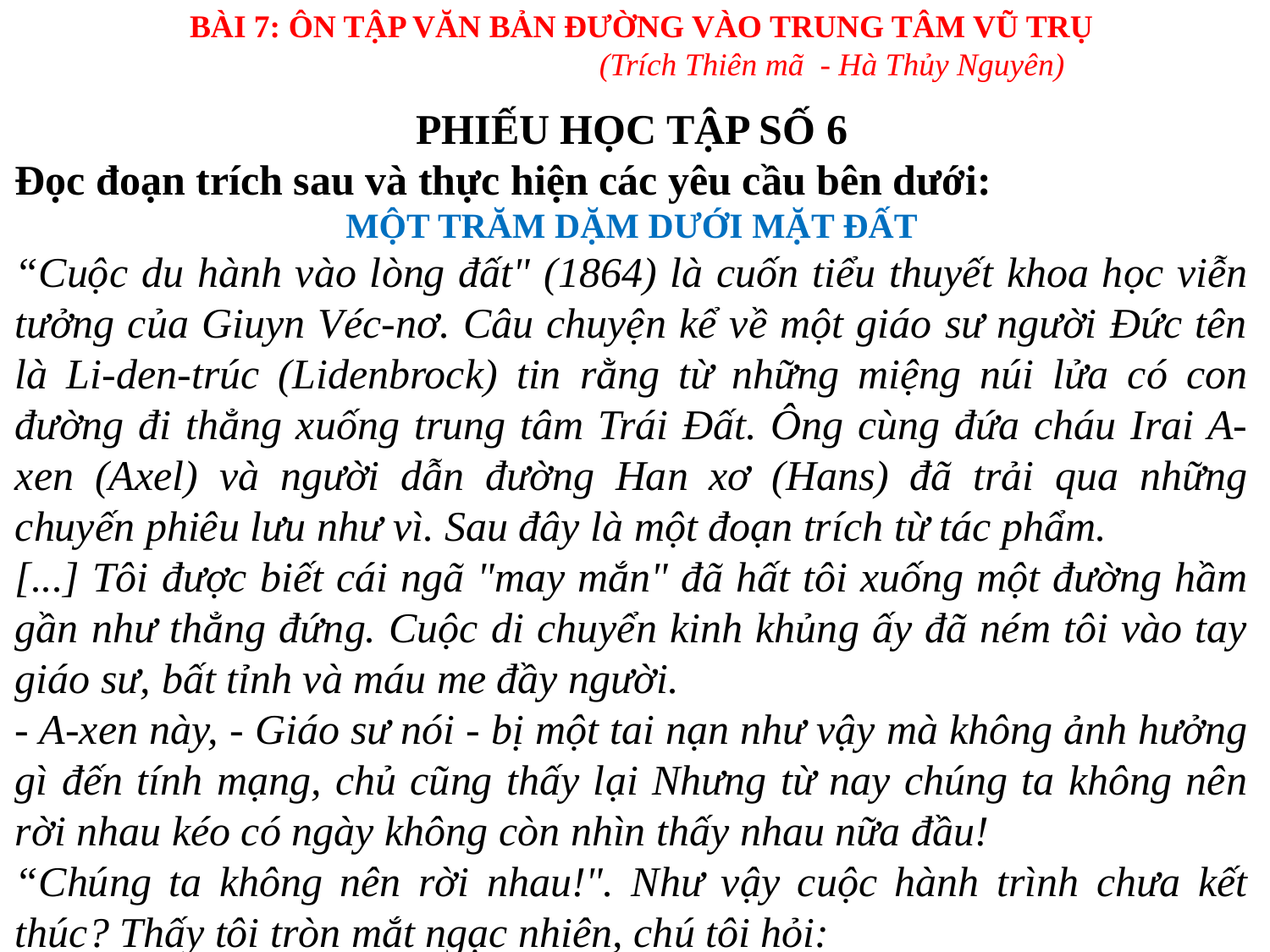

BÀI 7: ÔN TẬP VĂN BẢN ĐƯỜNG VÀO TRUNG TÂM VŨ TRỤ
(Trích Thiên mã  - Hà Thủy Nguyên)

PHIẾU HỌC TẬP SỐ 6
Đọc đoạn trích sau và thực hiện các yêu cầu bên dưới:
MỘT TRĂM DẶM DƯỚI MẶT ĐẤT
“Cuộc du hành vào lòng đất" (1864) là cuốn tiểu thuyết khoa học viễn tưởng của Giuyn Véc-nơ. Câu chuyện kể về một giáo sư người Đức tên là Li-den-trúc (Lidenbrock) tin rằng từ những miệng núi lửa có con đường đi thẳng xuống trung tâm Trái Đất. Ông cùng đứa cháu Irai A-xen (Axel) và người dẫn đường Han xơ (Hans) đã trải qua những chuyến phiêu lưu như vì. Sau đây là một đoạn trích từ tác phẩm.
[...] Tôi được biết cái ngã "may mắn" đã hất tôi xuống một đường hầm gần như thẳng đứng. Cuộc di chuyển kinh khủng ấy đã ném tôi vào tay giáo sư, bất tỉnh và máu me đầy người.
- A-xen này, - Giáo sư nói - bị một tai nạn như vậy mà không ảnh hưởng gì đến tính mạng, chủ cũng thấy lại Nhưng từ nay chúng ta không nên rời nhau kéo có ngày không còn nhìn thấy nhau nữa đầu!
“Chúng ta không nên rời nhau!". Như vậy cuộc hành trình chưa kết thúc? Thấy tôi tròn mắt ngạc nhiên, chú tôi hỏi: